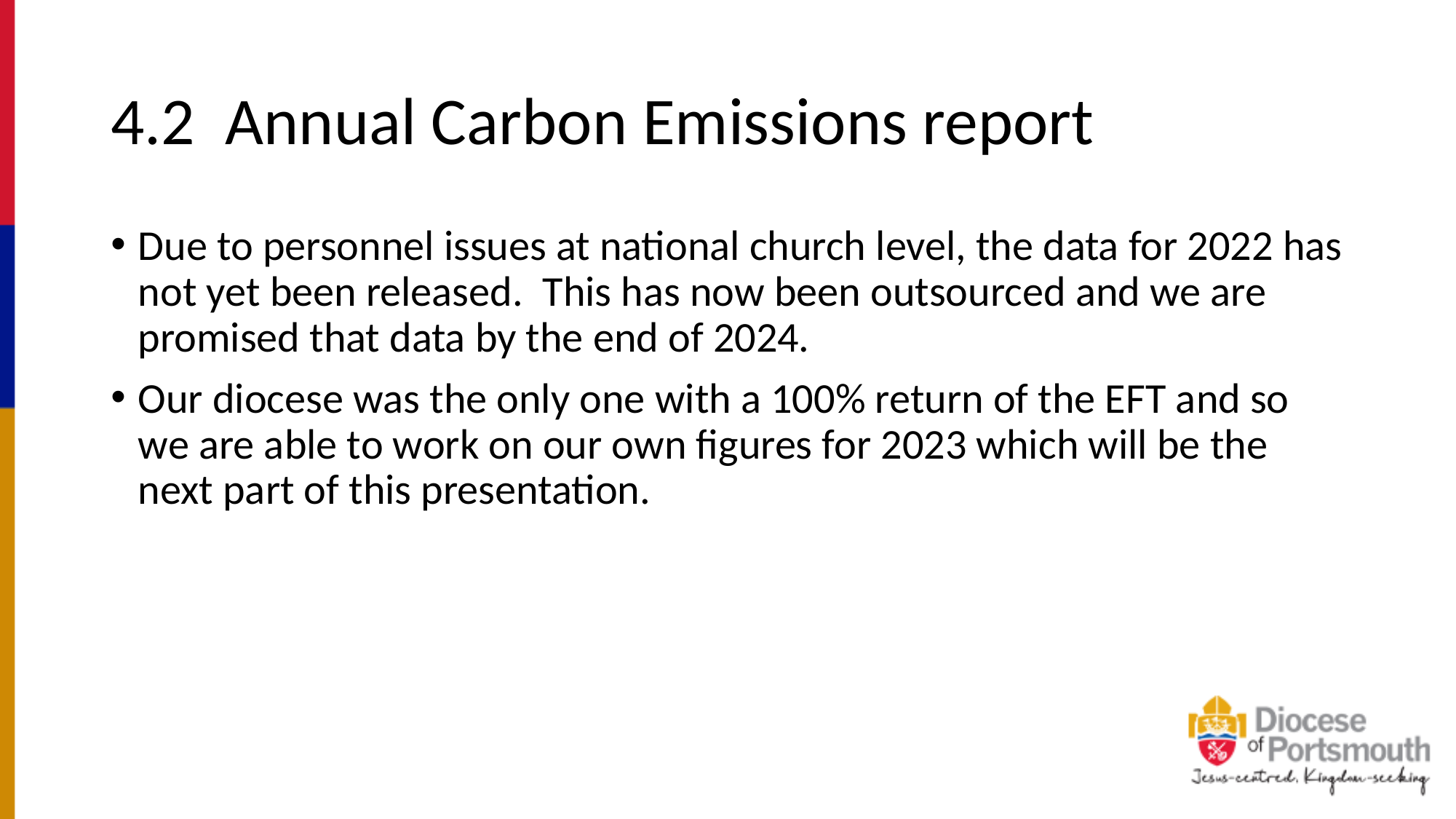

# 4.2  Annual Carbon Emissions report
Due to personnel issues at national church level, the data for 2022 has not yet been released.  This has now been outsourced and we are promised that data by the end of 2024.
Our diocese was the only one with a 100% return of the EFT and so we are able to work on our own figures for 2023 which will be the next part of this presentation.